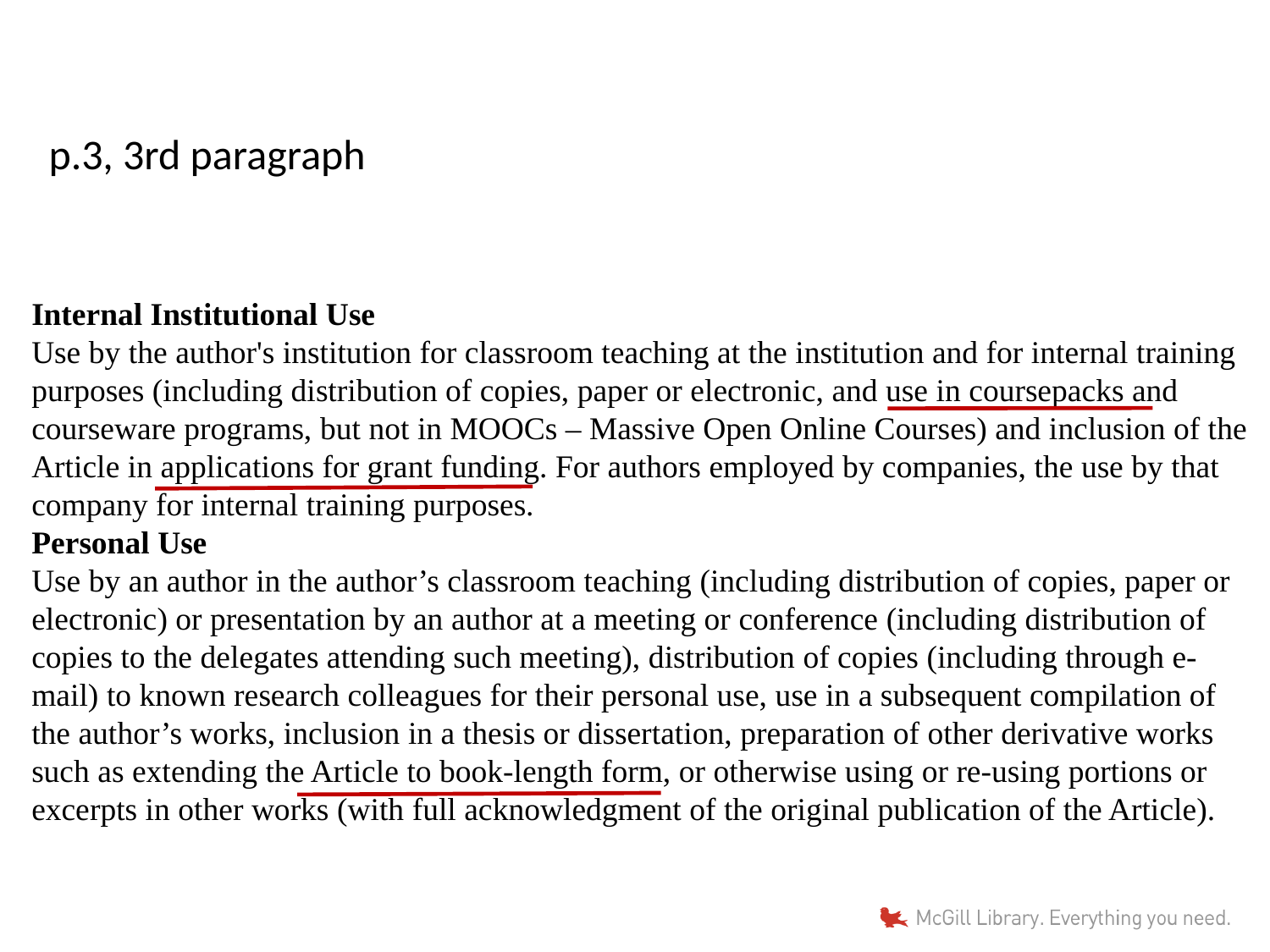

p.3, 3rd paragraph
Internal Institutional Use
Use by the author's institution for classroom teaching at the institution and for internal training purposes (including distribution of copies, paper or electronic, and use in coursepacks and courseware programs, but not in MOOCs – Massive Open Online Courses) and inclusion of the Article in applications for grant funding. For authors employed by companies, the use by that company for internal training purposes.
Personal Use
Use by an author in the author’s classroom teaching (including distribution of copies, paper or electronic) or presentation by an author at a meeting or conference (including distribution of copies to the delegates attending such meeting), distribution of copies (including through e-mail) to known research colleagues for their personal use, use in a subsequent compilation of the author’s works, inclusion in a thesis or dissertation, preparation of other derivative works such as extending the Article to book-length form, or otherwise using or re-using portions or excerpts in other works (with full acknowledgment of the original publication of the Article).